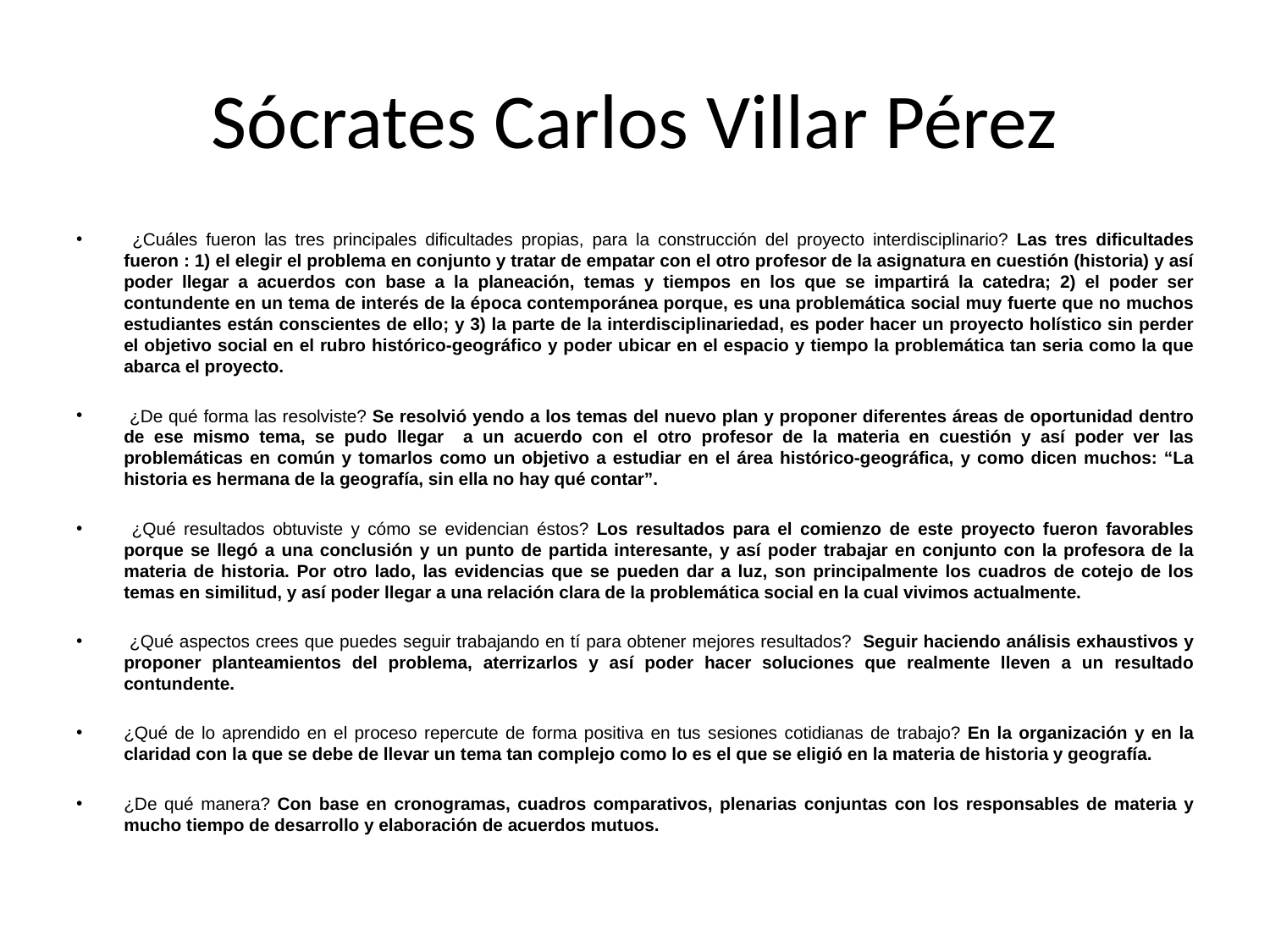

# Sócrates Carlos Villar Pérez
 ¿Cuáles fueron las tres principales dificultades propias, para la construcción del proyecto interdisciplinario? Las tres dificultades fueron : 1) el elegir el problema en conjunto y tratar de empatar con el otro profesor de la asignatura en cuestión (historia) y así poder llegar a acuerdos con base a la planeación, temas y tiempos en los que se impartirá la catedra; 2) el poder ser contundente en un tema de interés de la época contemporánea porque, es una problemática social muy fuerte que no muchos estudiantes están conscientes de ello; y 3) la parte de la interdisciplinariedad, es poder hacer un proyecto holístico sin perder el objetivo social en el rubro histórico-geográfico y poder ubicar en el espacio y tiempo la problemática tan seria como la que abarca el proyecto.

 ¿De qué forma las resolviste? Se resolvió yendo a los temas del nuevo plan y proponer diferentes áreas de oportunidad dentro de ese mismo tema, se pudo llegar  a un acuerdo con el otro profesor de la materia en cuestión y así poder ver las problemáticas en común y tomarlos como un objetivo a estudiar en el área histórico-geográfica, y como dicen muchos: “La historia es hermana de la geografía, sin ella no hay qué contar”.

 ¿Qué resultados obtuviste y cómo se evidencian éstos? Los resultados para el comienzo de este proyecto fueron favorables porque se llegó a una conclusión y un punto de partida interesante, y así poder trabajar en conjunto con la profesora de la materia de historia. Por otro lado, las evidencias que se pueden dar a luz, son principalmente los cuadros de cotejo de los temas en similitud, y así poder llegar a una relación clara de la problemática social en la cual vivimos actualmente.

 ¿Qué aspectos crees que puedes seguir trabajando en tí para obtener mejores resultados?  Seguir haciendo análisis exhaustivos y proponer planteamientos del problema, aterrizarlos y así poder hacer soluciones que realmente lleven a un resultado contundente.

¿Qué de lo aprendido en el proceso repercute de forma positiva en tus sesiones cotidianas de trabajo? En la organización y en la claridad con la que se debe de llevar un tema tan complejo como lo es el que se eligió en la materia de historia y geografía.

¿De qué manera? Con base en cronogramas, cuadros comparativos, plenarias conjuntas con los responsables de materia y mucho tiempo de desarrollo y elaboración de acuerdos mutuos.